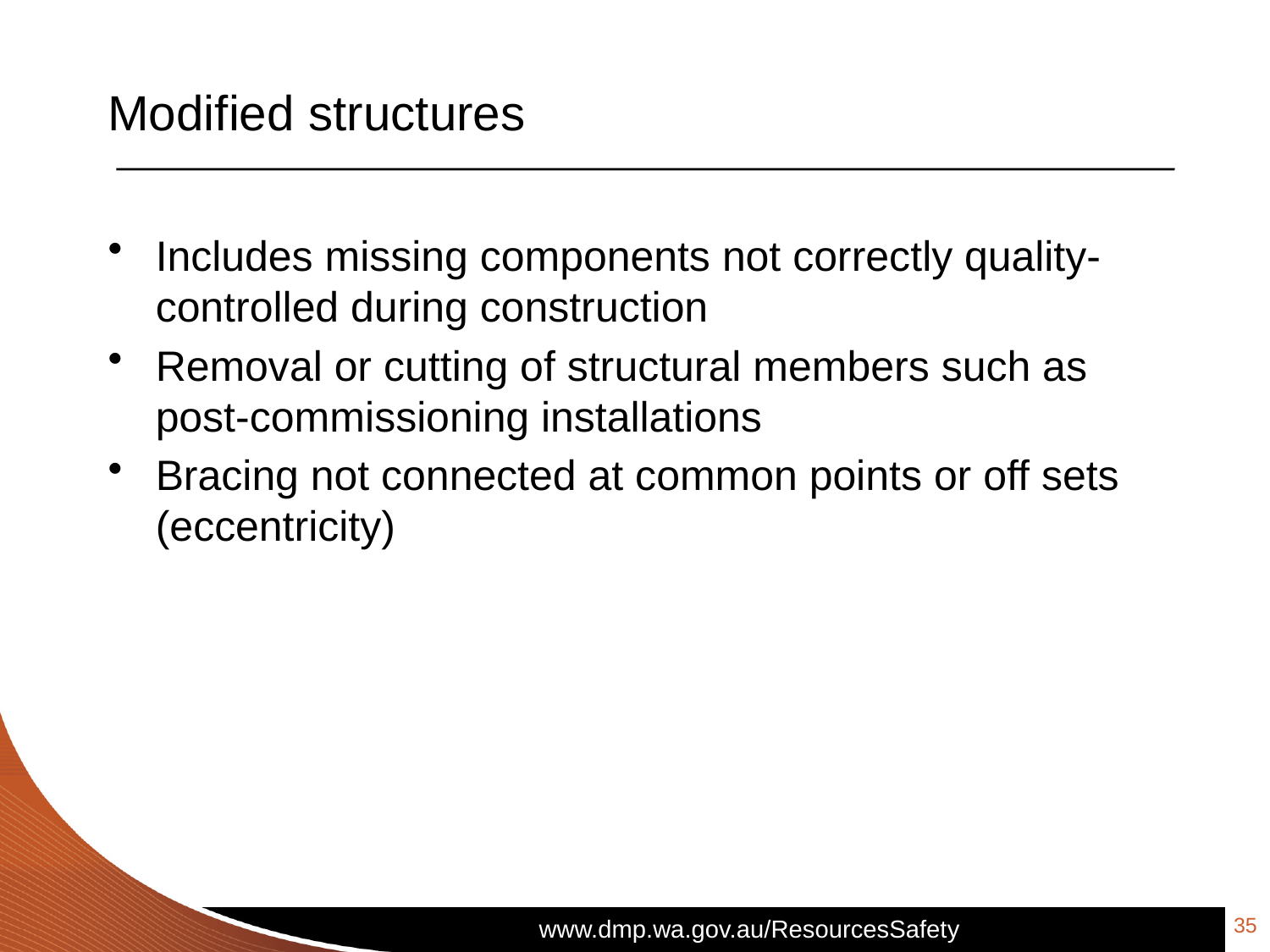

# Modified structures
Includes missing components not correctly quality-controlled during construction
Removal or cutting of structural members such as post-commissioning installations
Bracing not connected at common points or off sets (eccentricity)

35